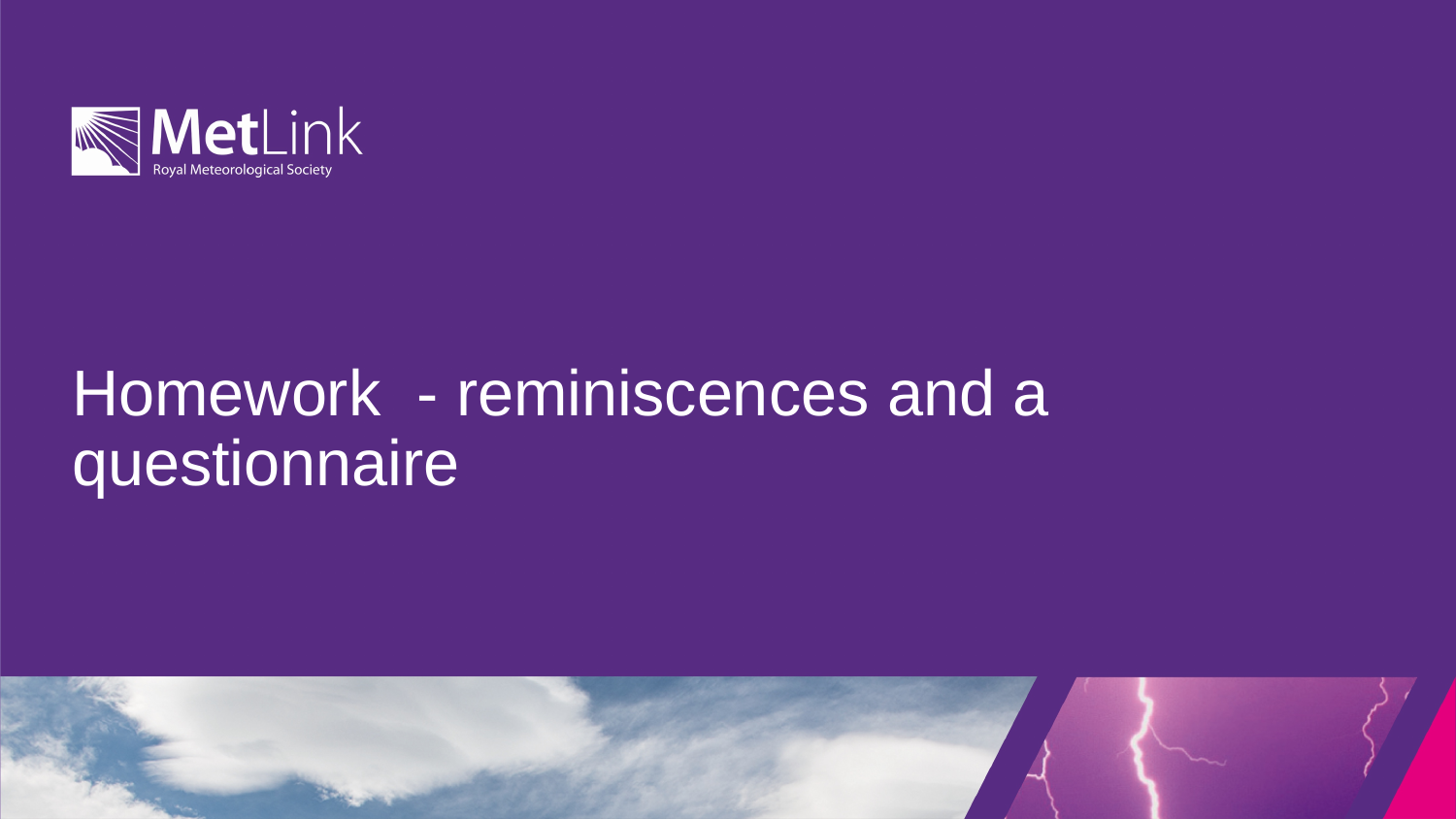

# Homework  - reminiscences and a questionnaire